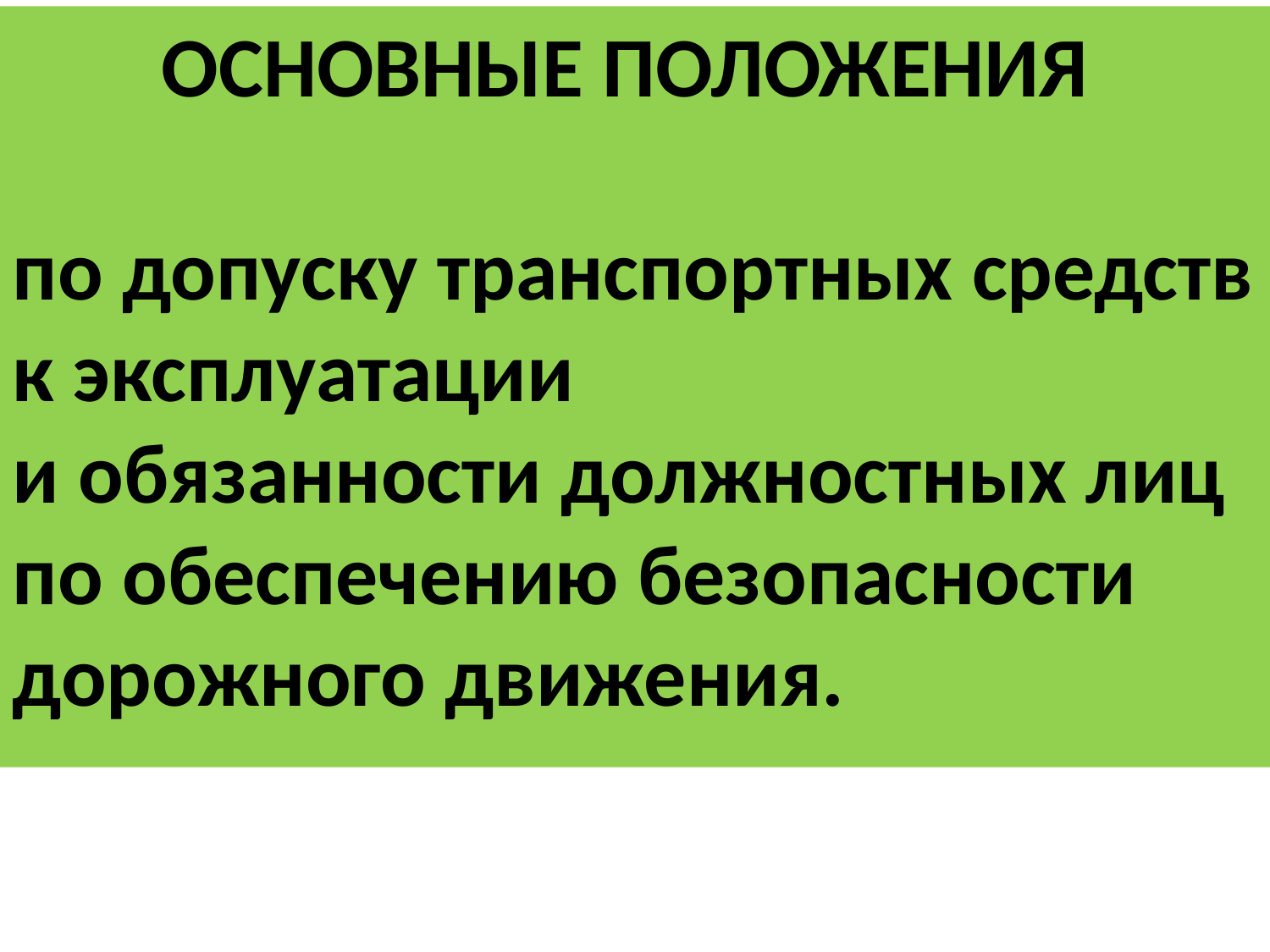

ОСНОВНЫЕ ПОЛОЖЕНИЯ

по допуску транспортных средств к эксплуатации
и обязанности должностных лиц по обеспечению безопасности дорожного движения.